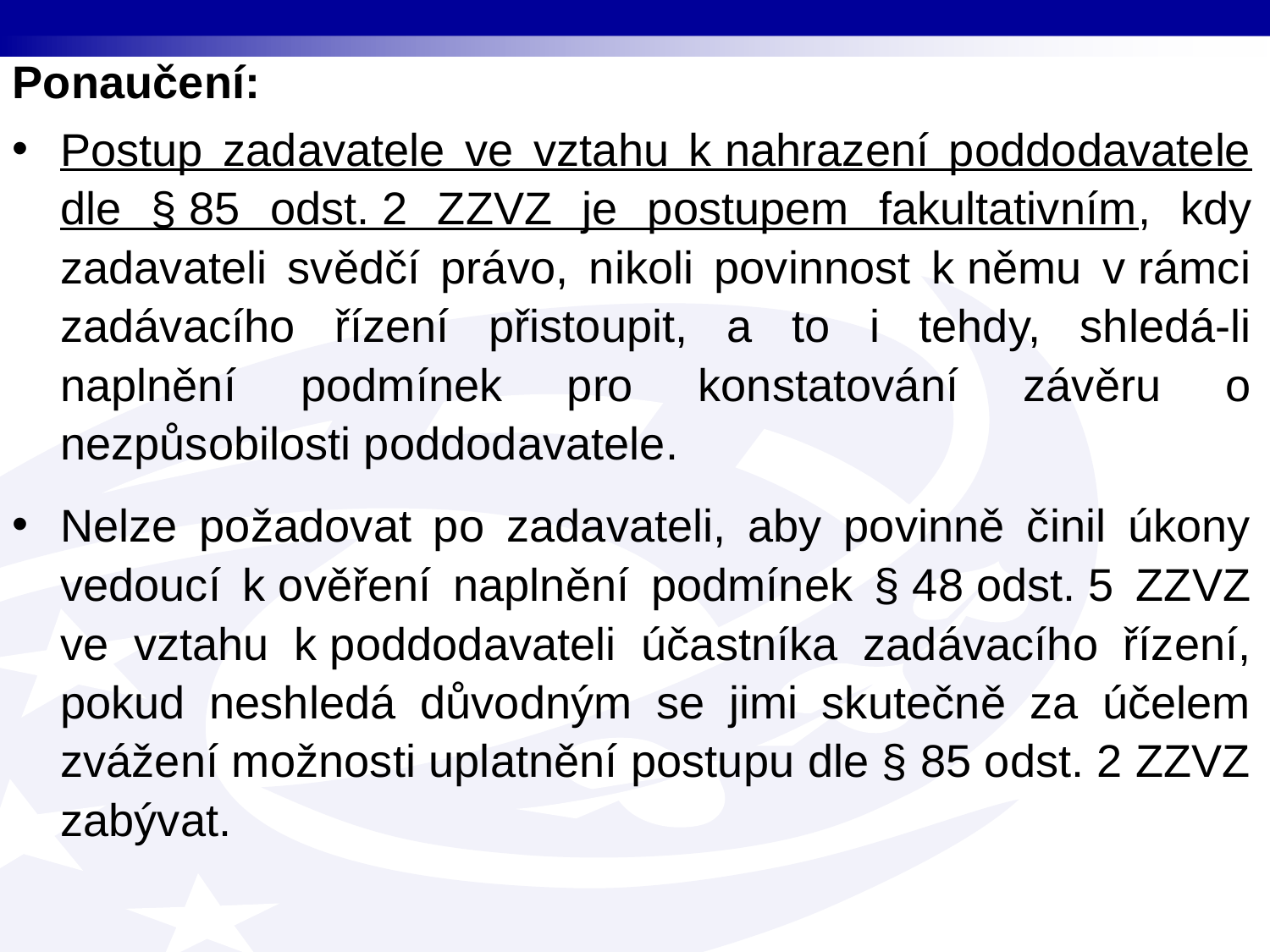

Ponaučení:
Postup zadavatele ve vztahu k nahrazení poddodavatele dle § 85 odst. 2 ZZVZ je postupem fakultativním, kdy zadavateli svědčí právo, nikoli povinnost k němu v rámci zadávacího řízení přistoupit, a to i tehdy, shledá-li naplnění podmínek pro konstatování závěru o nezpůsobilosti poddodavatele.
Nelze požadovat po zadavateli, aby povinně činil úkony vedoucí k ověření naplnění podmínek § 48 odst. 5 ZZVZ ve vztahu k poddodavateli účastníka zadávacího řízení, pokud neshledá důvodným se jimi skutečně za účelem zvážení možnosti uplatnění postupu dle § 85 odst. 2 ZZVZ zabývat.